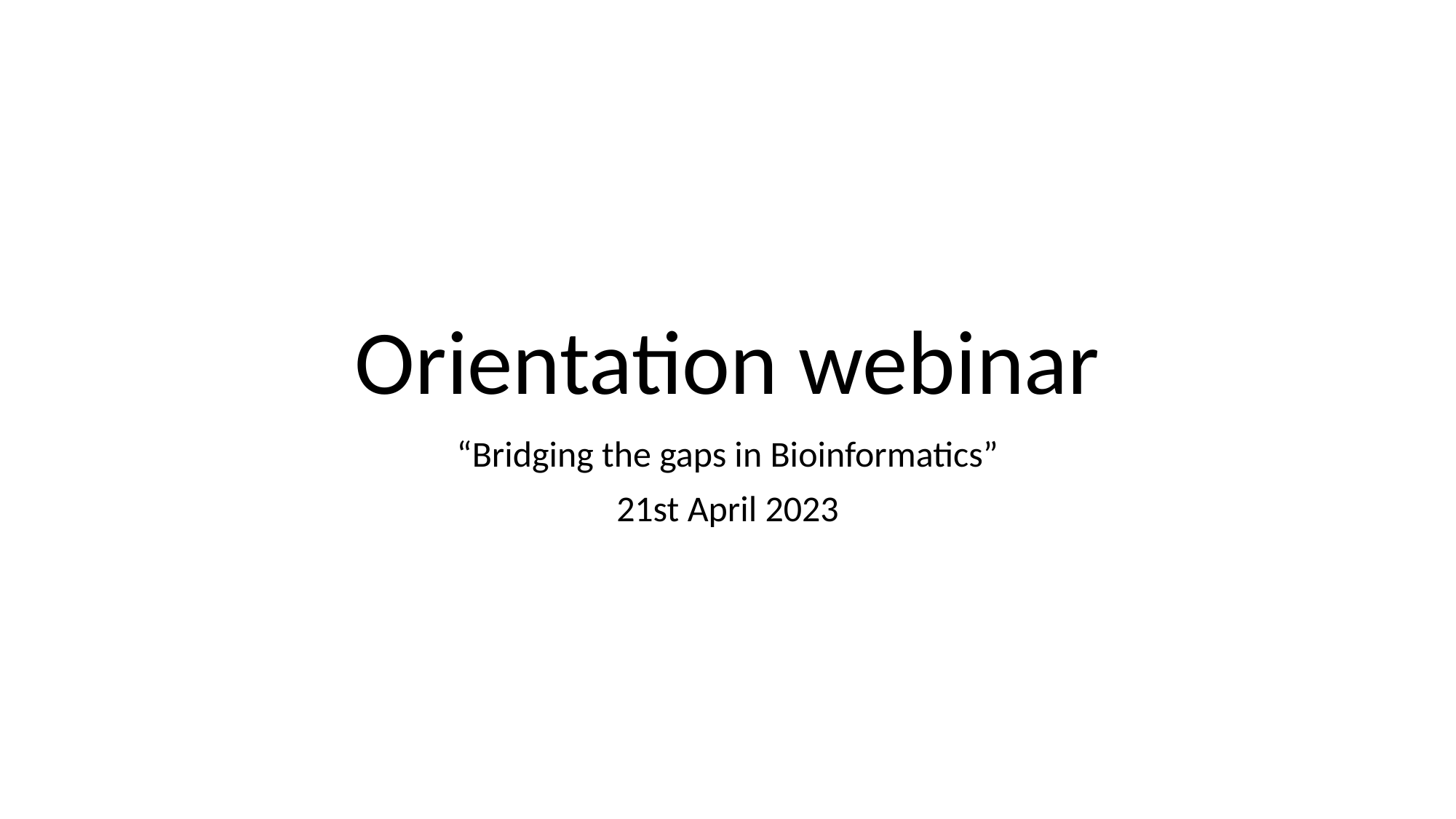

# Orientation webinar
“Bridging the gaps in Bioinformatics”
21st April 2023